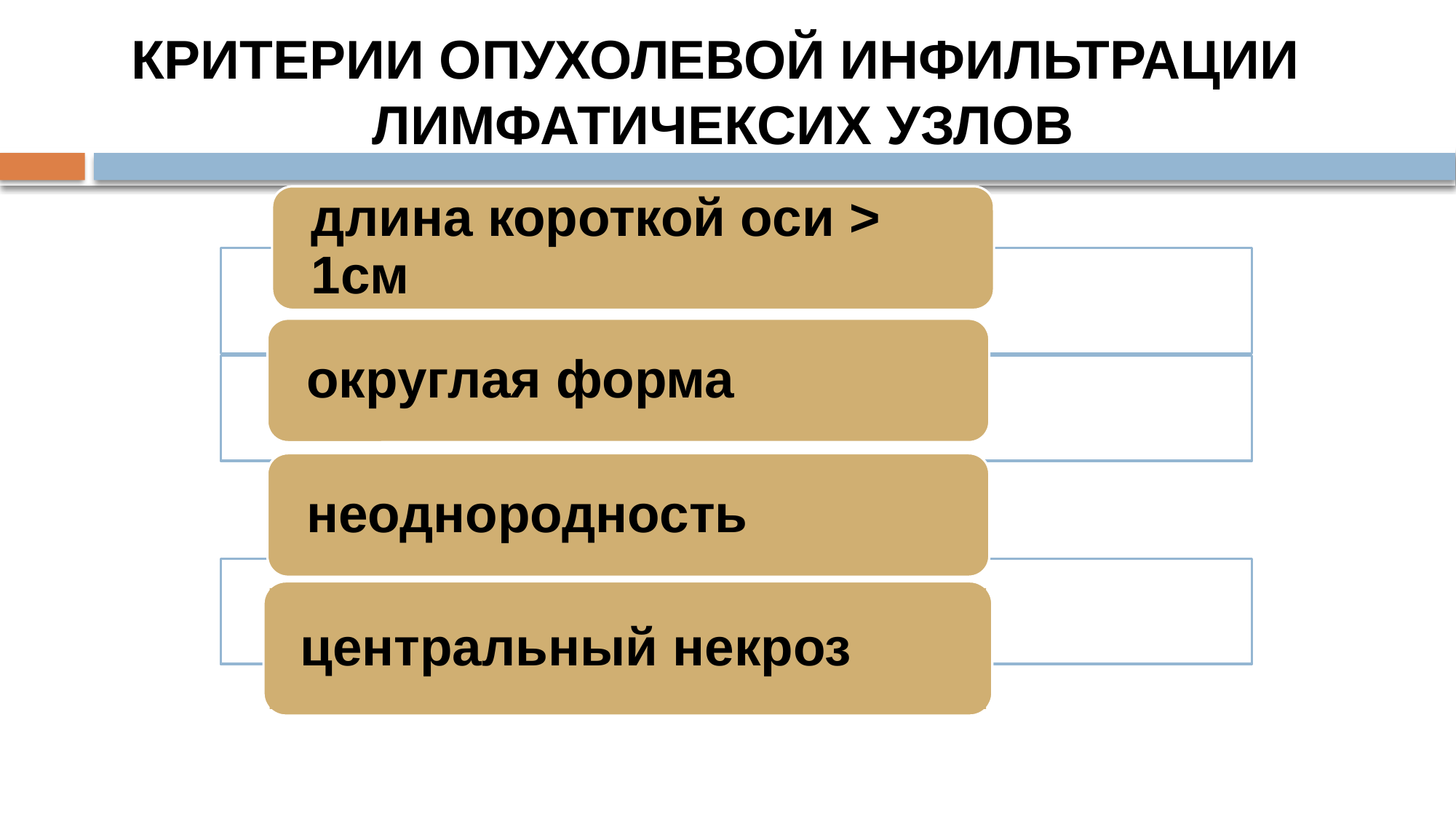

# КРИТЕРИИ ОПУХОЛЕВОЙ ИНФИЛЬТРАЦИИ ЛИМФАТИЧЕКСИХ УЗЛОВ
длина короткой оси > 1см
округлая форма
неоднородность
Центральный некроз
центральный некроз